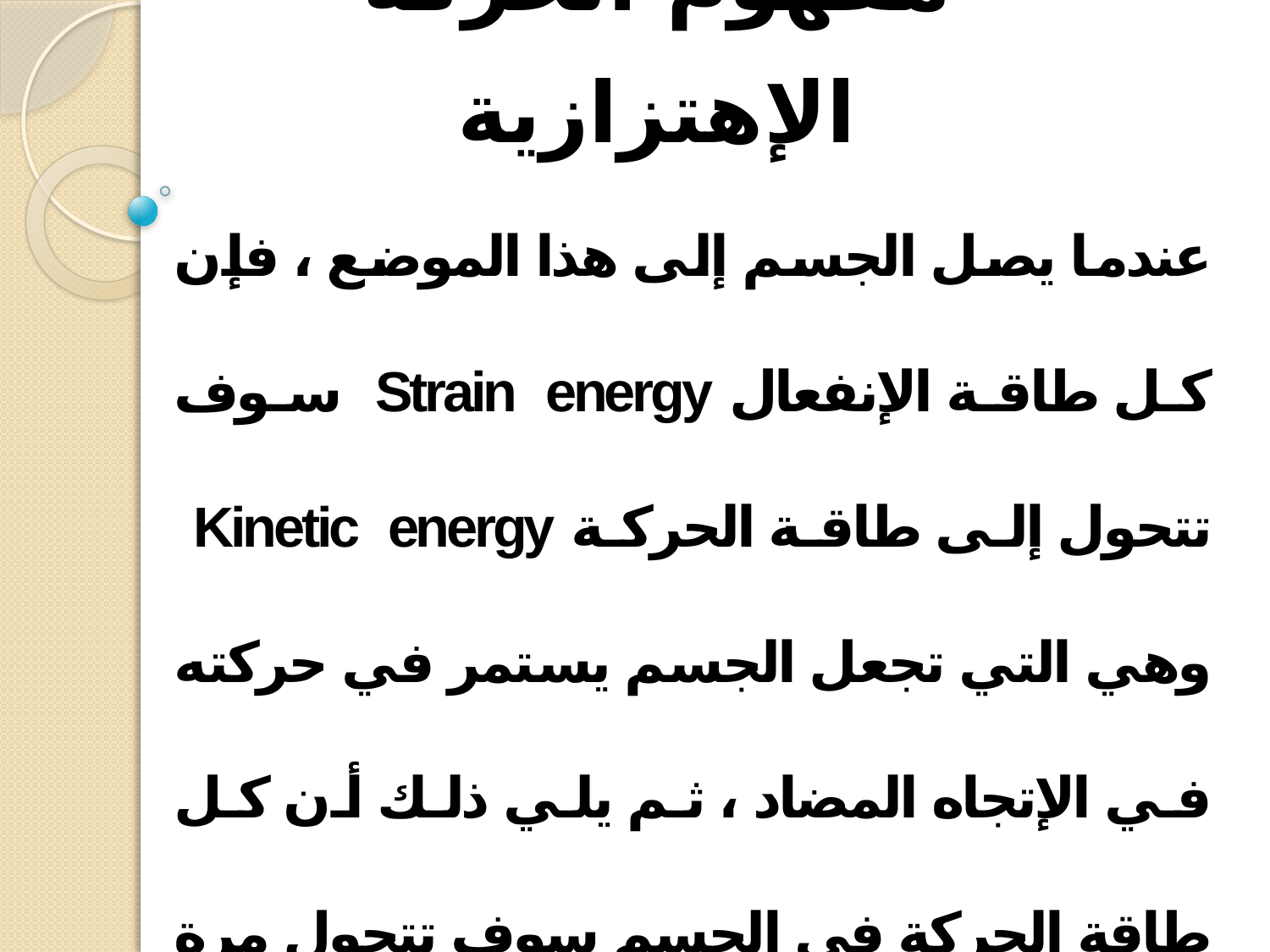

# مفهوم الحركة الإهتزازية
عندما يصل الجسم إلى هذا الموضع ، فإن كل طاقة الإنفعال Strain energy  سوف تتحول إلى طاقة الحركة Kinetic energy  وهي التي تجعل الجسم يستمر في حركته في الإتجاه المضاد ، ثم يلي ذلك أن كل طاقة الحركة في الجسم سوف تتحول مرة أخرى إلى طاقة إنفعال وهي التي تجعل الجسم يعود إلى الموضع المتوسط وبهذه الكيفية تتكرر الحركة الإهتزازية.